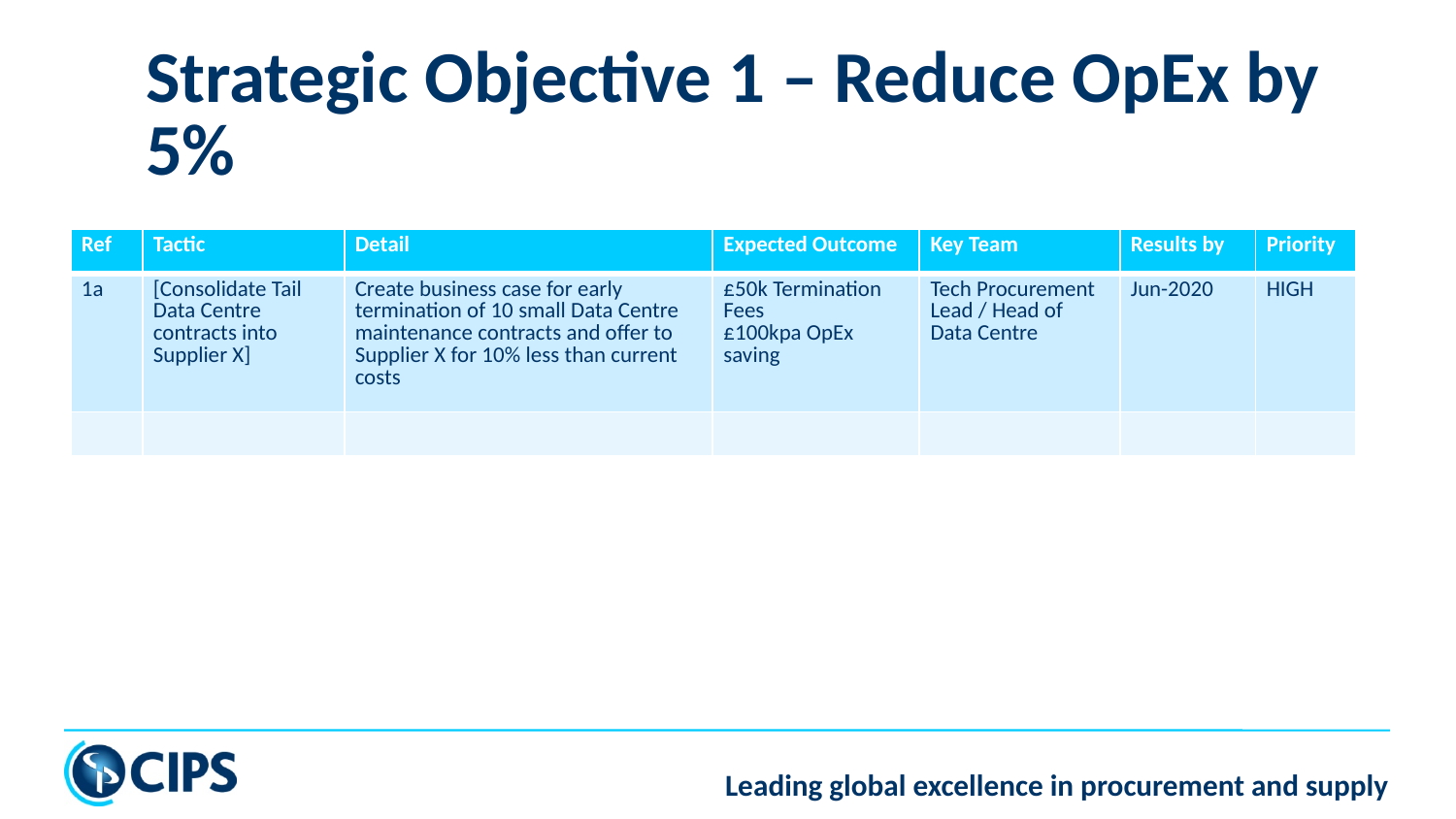

# Strategic Objective 1 – Reduce OpEx by 5%
| Ref | Tactic | Detail | Expected Outcome | Key Team | Results by | Priority |
| --- | --- | --- | --- | --- | --- | --- |
| 1a | [Consolidate Tail Data Centre contracts into Supplier X] | Create business case for early termination of 10 small Data Centre maintenance contracts and offer to Supplier X for 10% less than current costs | £50k Termination Fees £100kpa OpEx saving | Tech Procurement Lead / Head of Data Centre | Jun-2020 | HIGH |
|  |  |  |  |  |  |  |